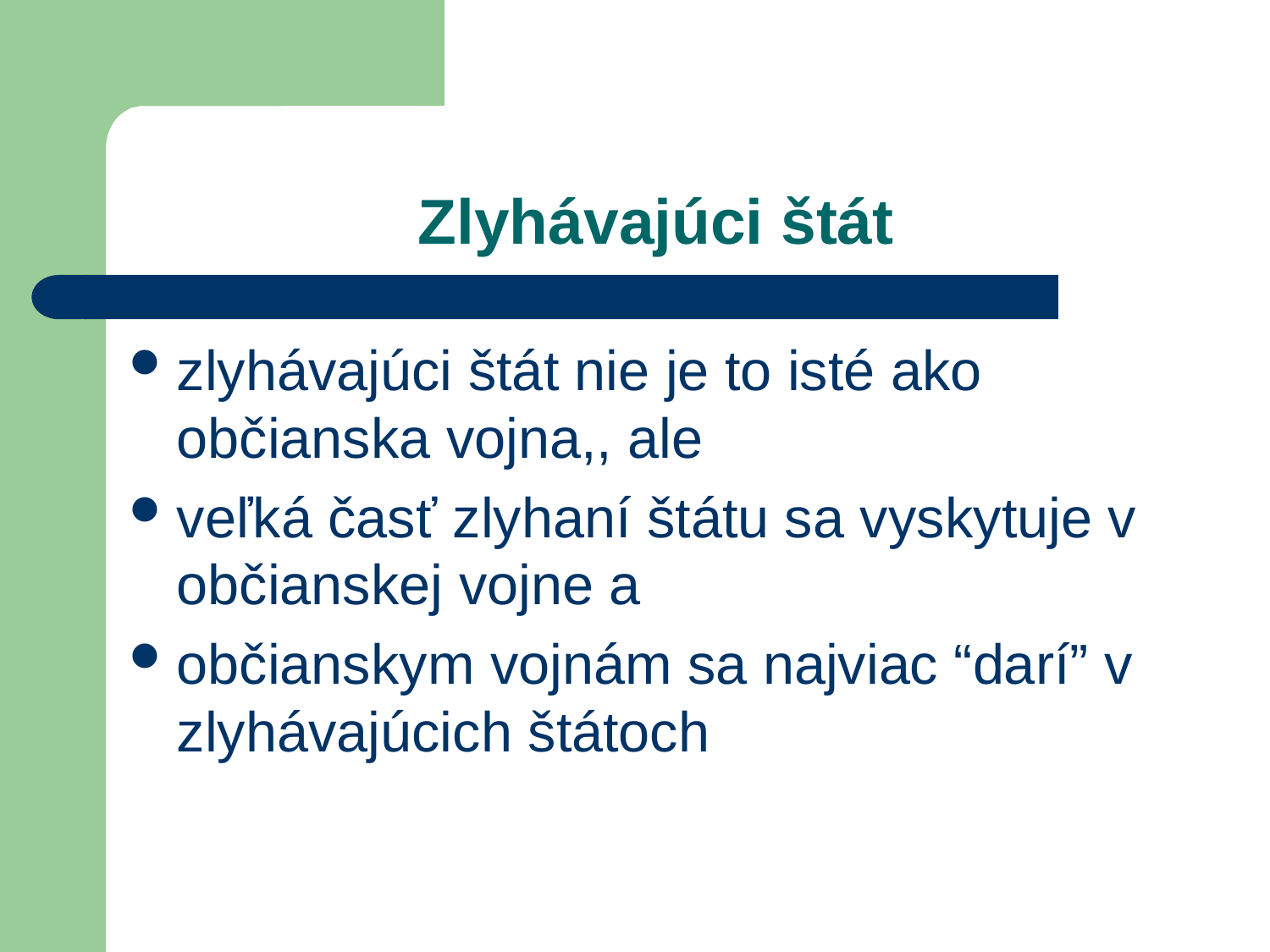

# Zlyhávajúci štát
zlyhávajúci štát nie je to isté ako občianska vojna,, ale
veľká časť zlyhaní štátu sa vyskytuje v občianskej vojne a
občianskym vojnám sa najviac “darí” v zlyhávajúcich štátoch